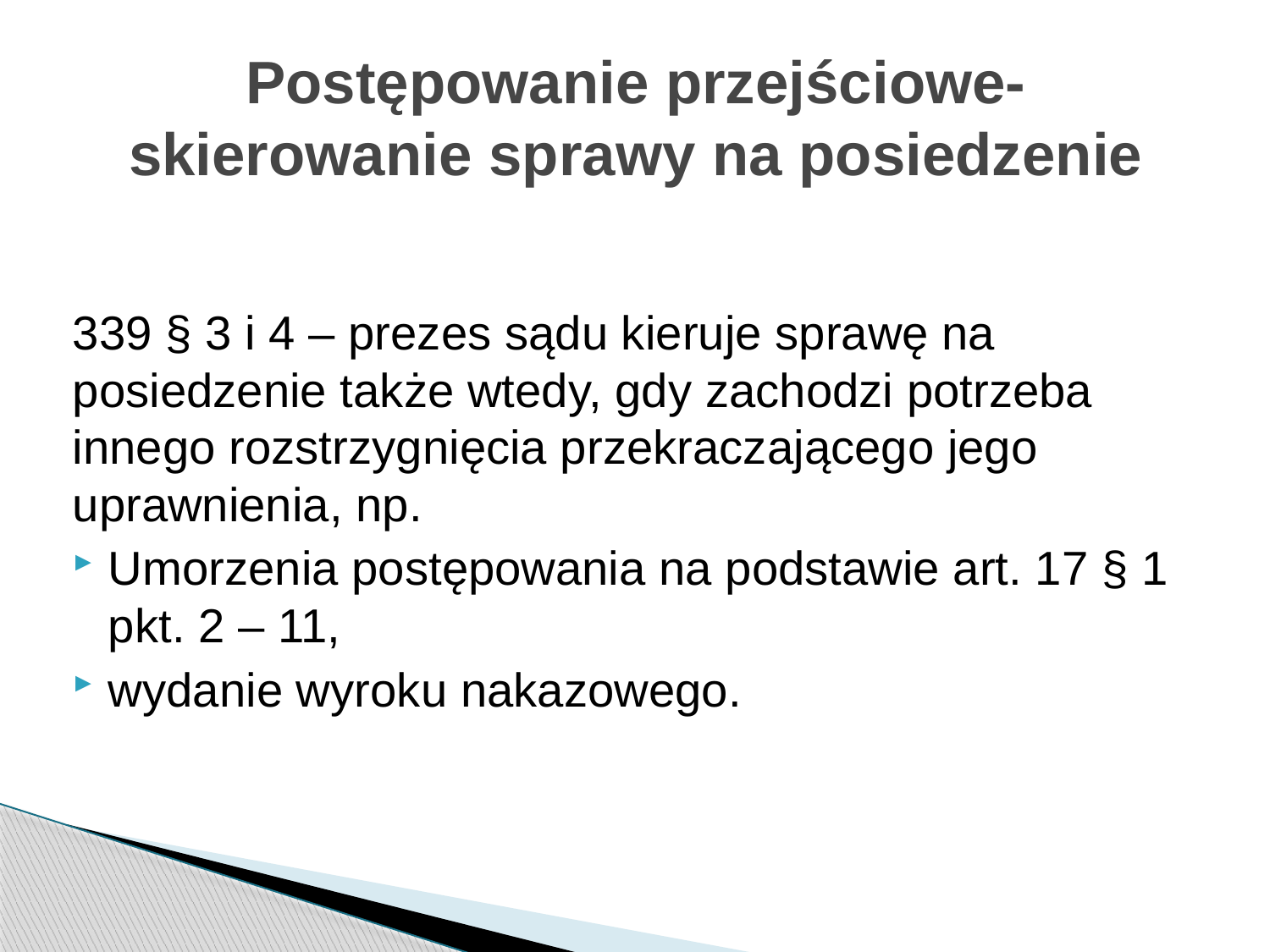

# Postępowanie przejściowe- skierowanie sprawy na posiedzenie
339 § 3 i 4 – prezes sądu kieruje sprawę na posiedzenie także wtedy, gdy zachodzi potrzeba innego rozstrzygnięcia przekraczającego jego uprawnienia, np.
Umorzenia postępowania na podstawie art. 17 § 1 pkt. 2 – 11,
wydanie wyroku nakazowego.